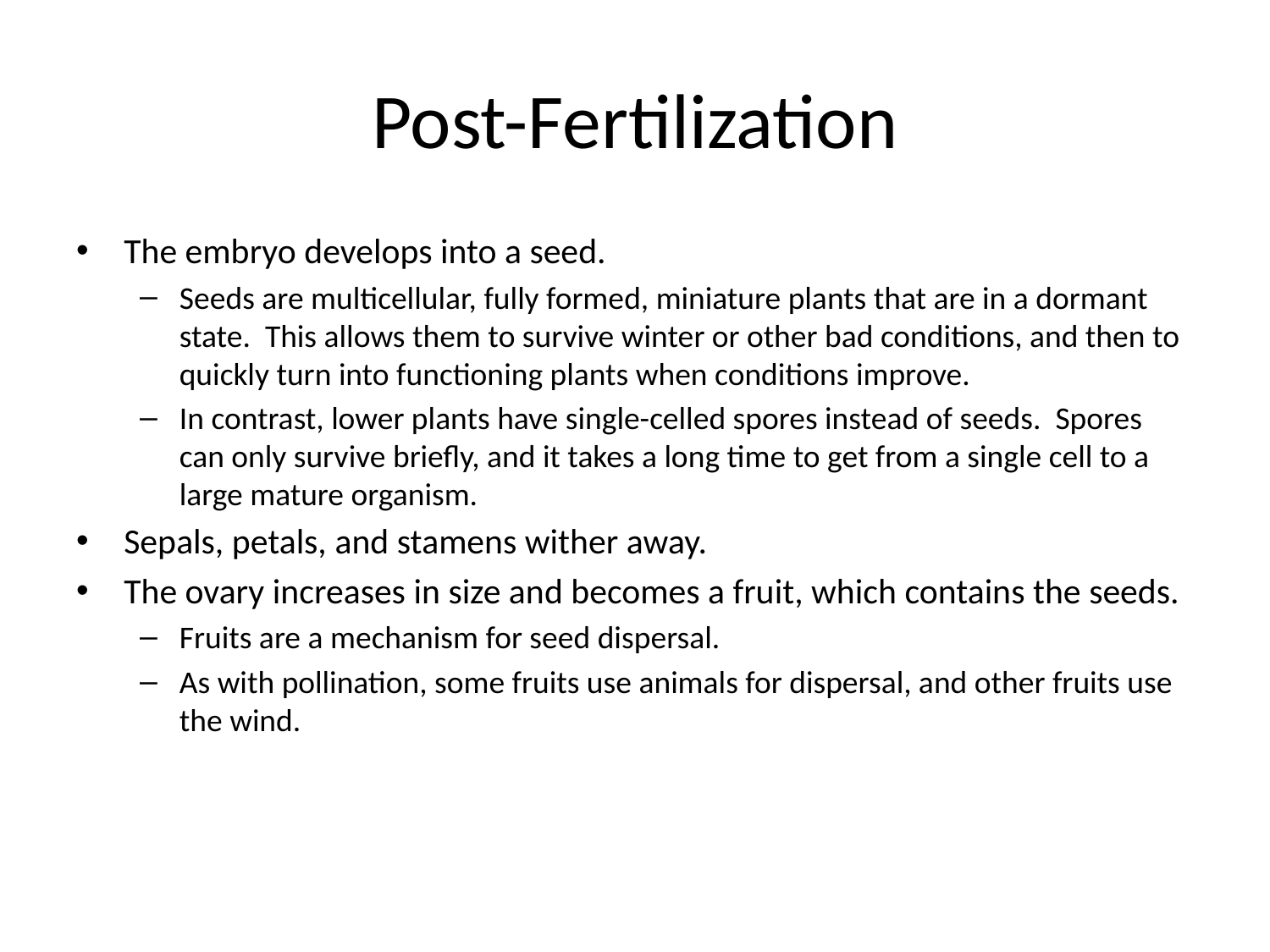

# Post-Fertilization
The embryo develops into a seed.
Seeds are multicellular, fully formed, miniature plants that are in a dormant state.  This allows them to survive winter or other bad conditions, and then to quickly turn into functioning plants when conditions improve.
In contrast, lower plants have single-celled spores instead of seeds.  Spores can only survive briefly, and it takes a long time to get from a single cell to a large mature organism.
Sepals, petals, and stamens wither away.
The ovary increases in size and becomes a fruit, which contains the seeds.
Fruits are a mechanism for seed dispersal.
As with pollination, some fruits use animals for dispersal, and other fruits use the wind.